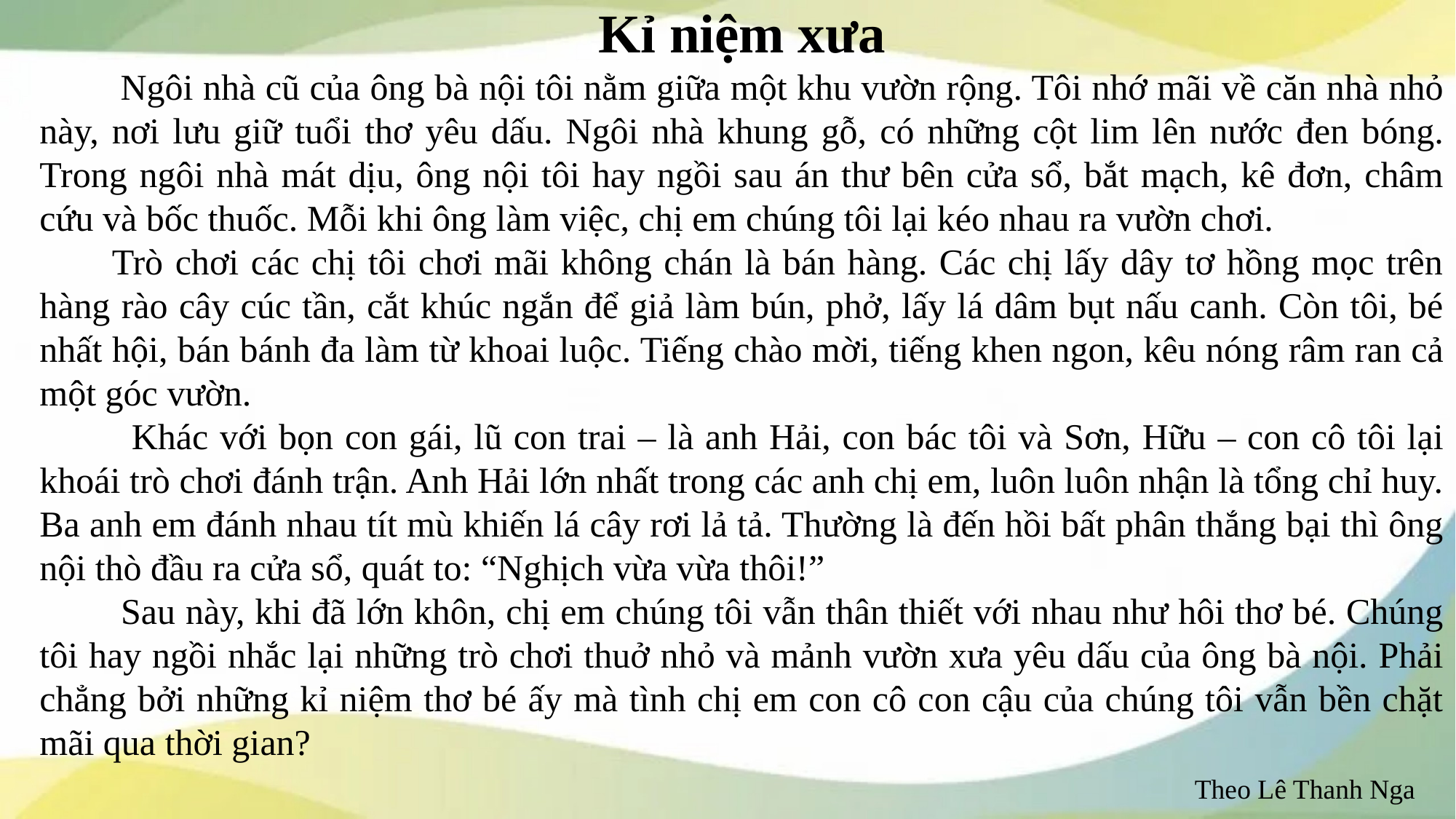

Kỉ niệm xưa
           Ngôi nhà cũ của ông bà nội tôi nằm giữa một khu vườn rộng. Tôi nhớ mãi về căn nhà nhỏ này, nơi lưu giữ tuổi thơ yêu dấu. Ngôi nhà khung gỗ, có những cột lim lên nước đen bóng. Trong ngôi nhà mát dịu, ông nội tôi hay ngồi sau án thư bên cửa sổ, bắt mạch, kê đơn, châm cứu và bốc thuốc. Mỗi khi ông làm việc, chị em chúng tôi lại kéo nhau ra vườn chơi.
      Trò chơi các chị tôi chơi mãi không chán là bán hàng. Các chị lấy dây tơ hồng mọc trên hàng rào cây cúc tần, cắt khúc ngắn để giả làm bún, phở, lấy lá dâm bụt nấu canh. Còn tôi, bé nhất hội, bán bánh đa làm từ khoai luộc. Tiếng chào mời, tiếng khen ngon, kêu nóng râm ran cả một góc vườn.
        Khác với bọn con gái, lũ con trai – là anh Hải, con bác tôi và Sơn, Hữu – con cô tôi lại khoái trò chơi đánh trận. Anh Hải lớn nhất trong các anh chị em, luôn luôn nhận là tổng chỉ huy. Ba anh em đánh nhau tít mù khiến lá cây rơi lả tả. Thường là đến hồi bất phân thắng bại thì ông nội thò đầu ra cửa sổ, quát to: “Nghịch vừa vừa thôi!”
        Sau này, khi đã lớn khôn, chị em chúng tôi vẫn thân thiết với nhau như hôi thơ bé. Chúng tôi hay ngồi nhắc lại những trò chơi thuở nhỏ và mảnh vườn xưa yêu dấu của ông bà nội. Phải chẳng bởi những kỉ niệm thơ bé ấy mà tình chị em con cô con cậu của chúng tôi vẫn bền chặt mãi qua thời gian?
                                                                                                                               Theo Lê Thanh Nga